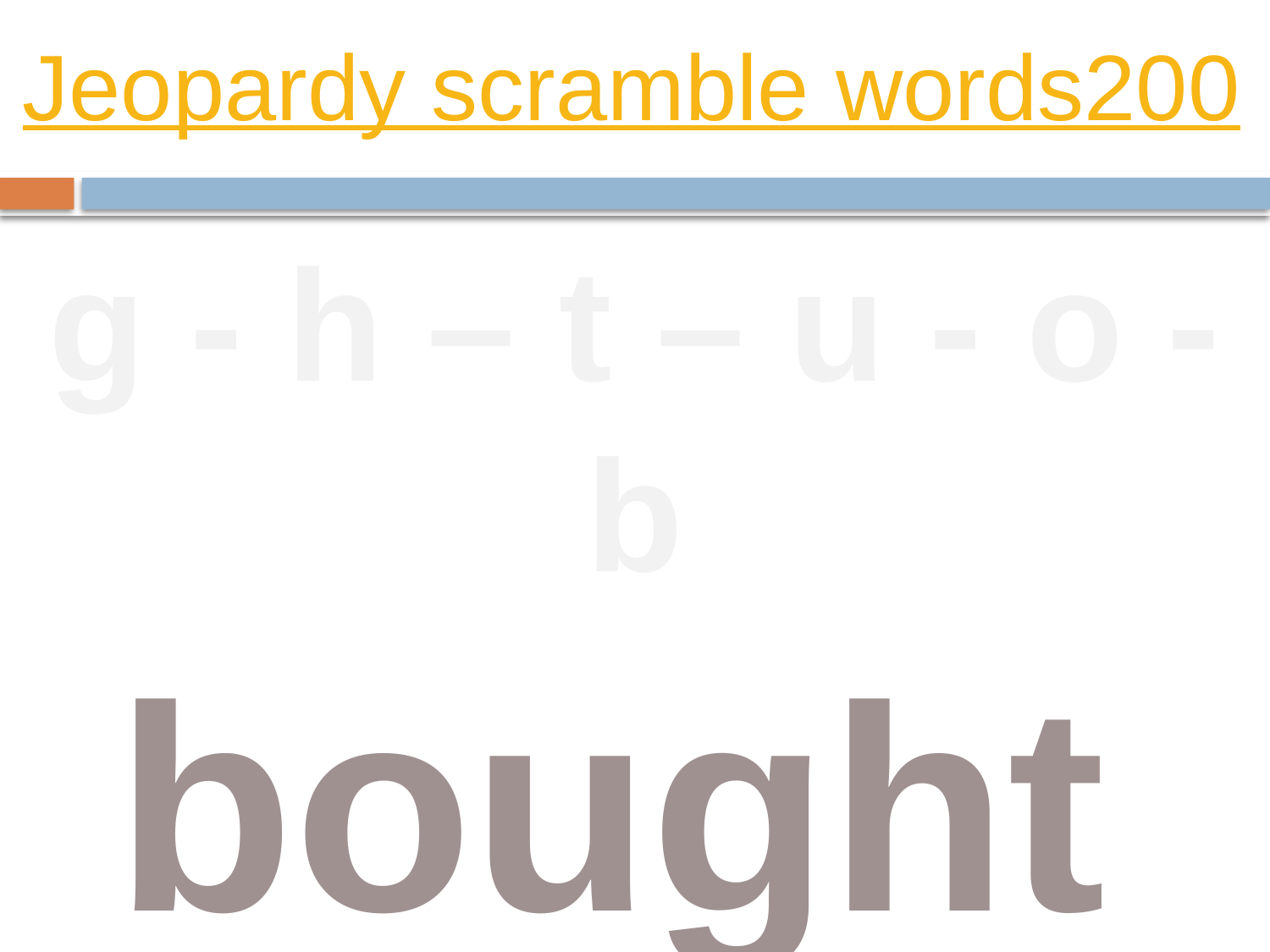

# Jeopardy scramble words200
g - h – t – u - o - b
bought